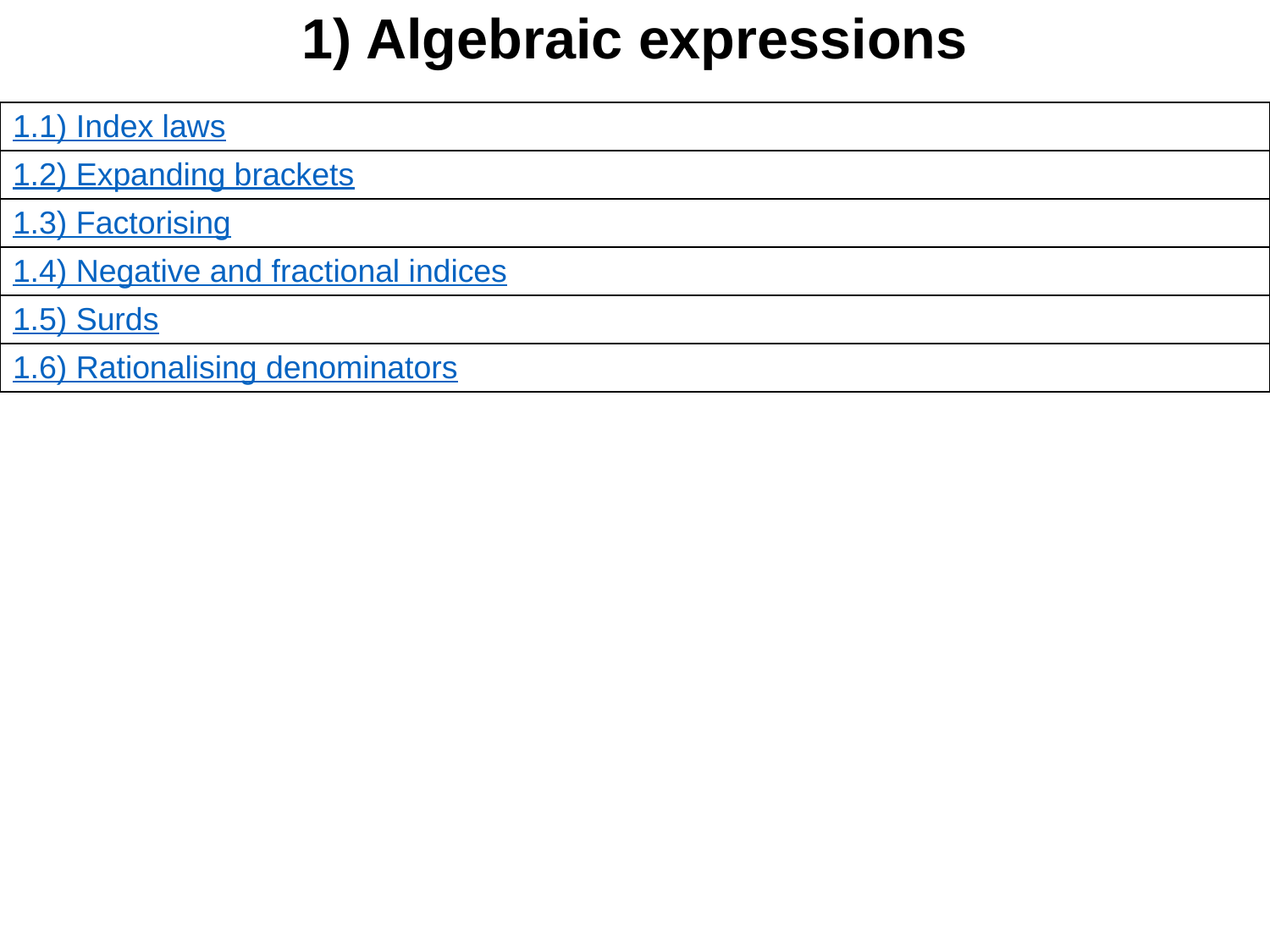

# 1) Algebraic expressions
| 1.1) Index laws |
| --- |
| 1.2) Expanding brackets |
| 1.3) Factorising |
| 1.4) Negative and fractional indices |
| 1.5) Surds |
| 1.6) Rationalising denominators |